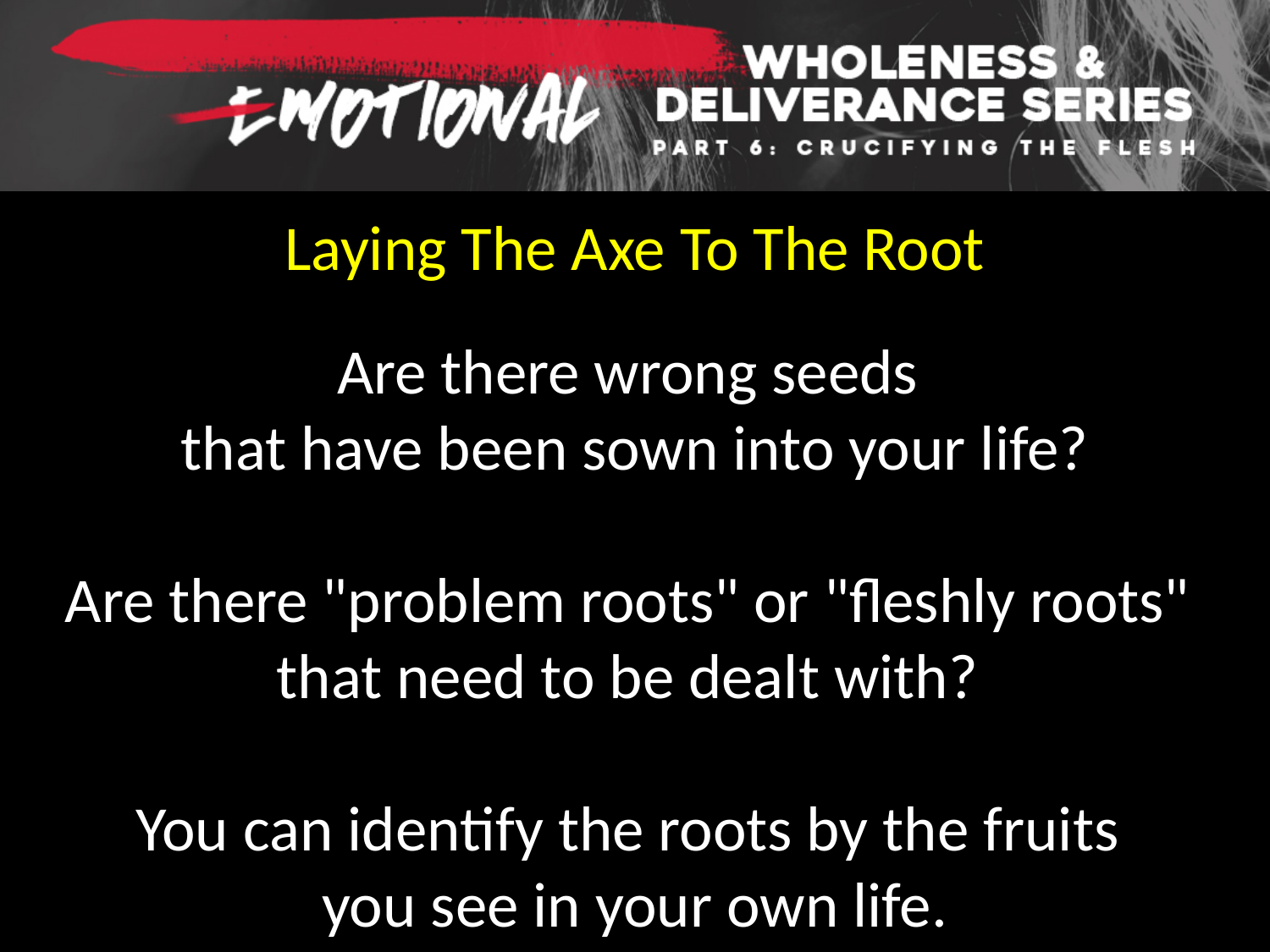

Laying The Axe To The Root
Are there wrong seeds
that have been sown into your life?

Are there "problem roots" or "fleshly roots"
that need to be dealt with?

You can identify the roots by the fruits
you see in your own life.